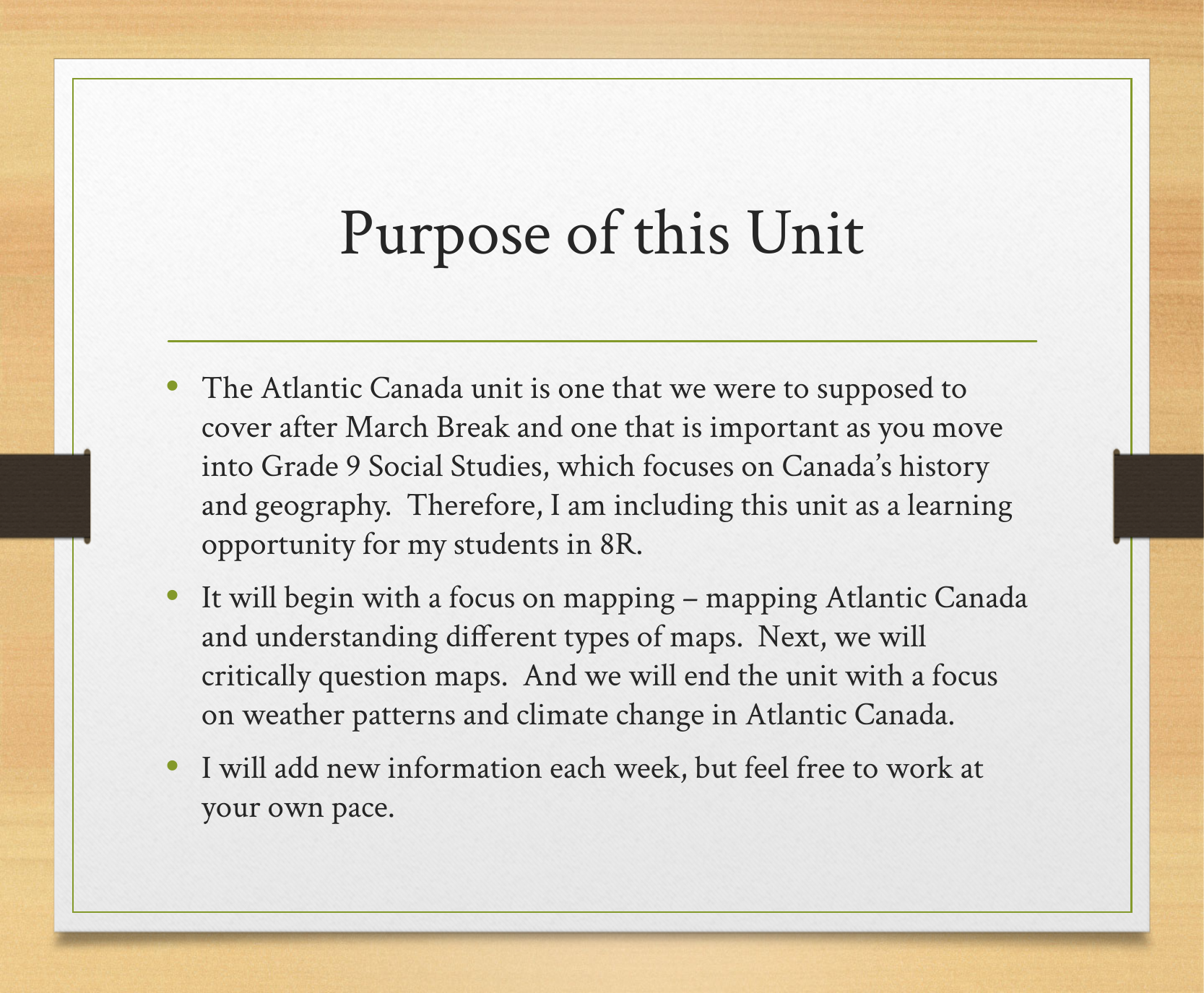

# Purpose of this Unit
The Atlantic Canada unit is one that we were to supposed to cover after March Break and one that is important as you move into Grade 9 Social Studies, which focuses on Canada’s history and geography.  Therefore, I am including this unit as a learning opportunity for my students in 8R.
It will begin with a focus on mapping – mapping Atlantic Canada and understanding different types of maps.  Next, we will critically question maps.  And we will end the unit with a focus on weather patterns and climate change in Atlantic Canada.
I will add new information each week, but feel free to work at your own pace.